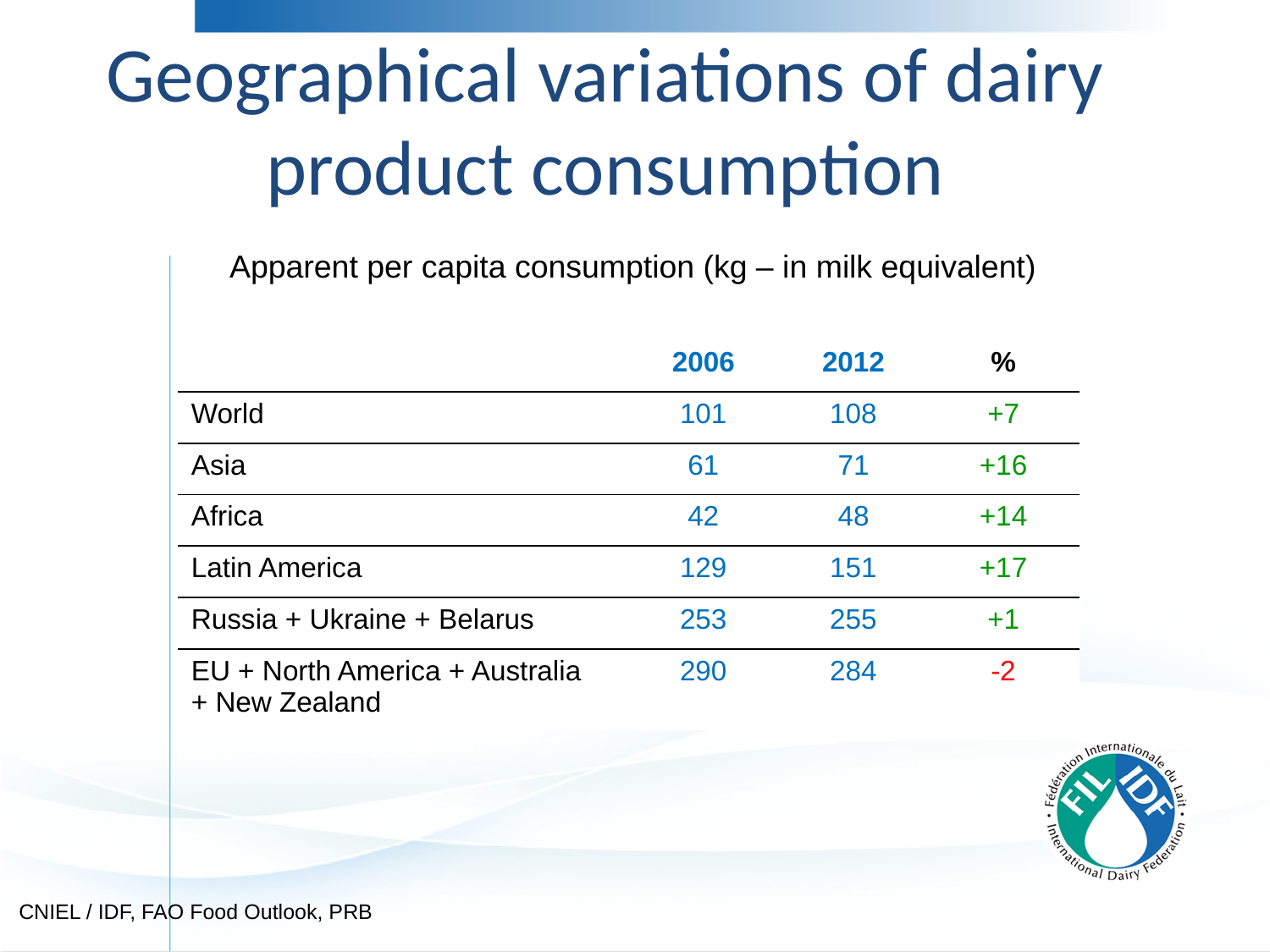

# Geographical variations of dairy product consumption
Apparent per capita consumption (kg – in milk equivalent)
|  | 2006 | 2012 | % |
| --- | --- | --- | --- |
| World | 101 | 108 | +7 |
| Asia | 61 | 71 | +16 |
| Africa | 42 | 48 | +14 |
| Latin America | 129 | 151 | +17 |
| Russia + Ukraine + Belarus | 253 | 255 | +1 |
| EU + North America + Australia + New Zealand | 290 | 284 | -2 |
CNIEL / IDF, FAO Food Outlook, PRB